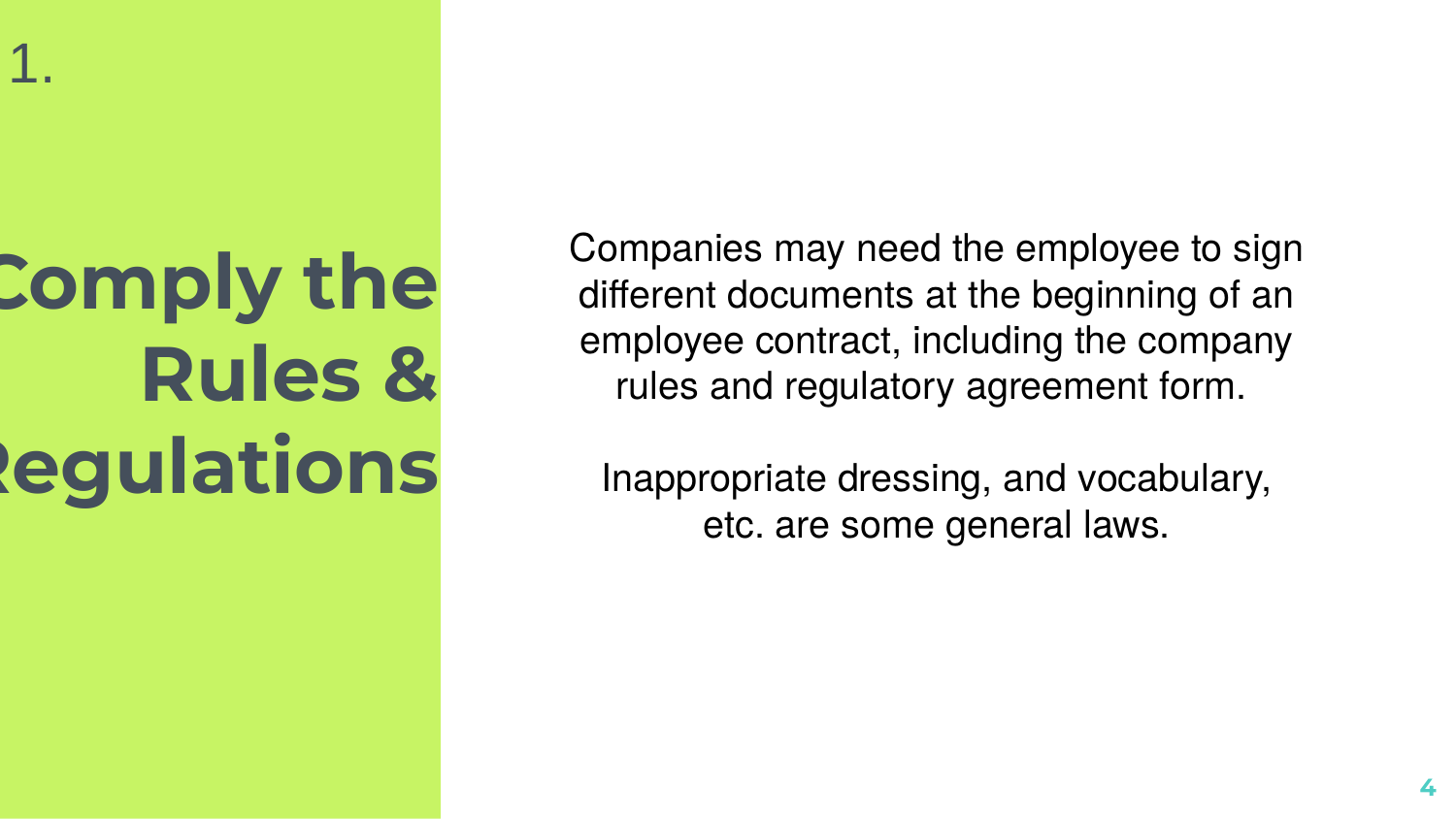

1.
Companies may need the employee to sign different documents at the beginning of an employee contract, including the company rules and regulatory agreement form.

Inappropriate dressing, and vocabulary, etc. are some general laws.
Comply the Rules & Regulations
4